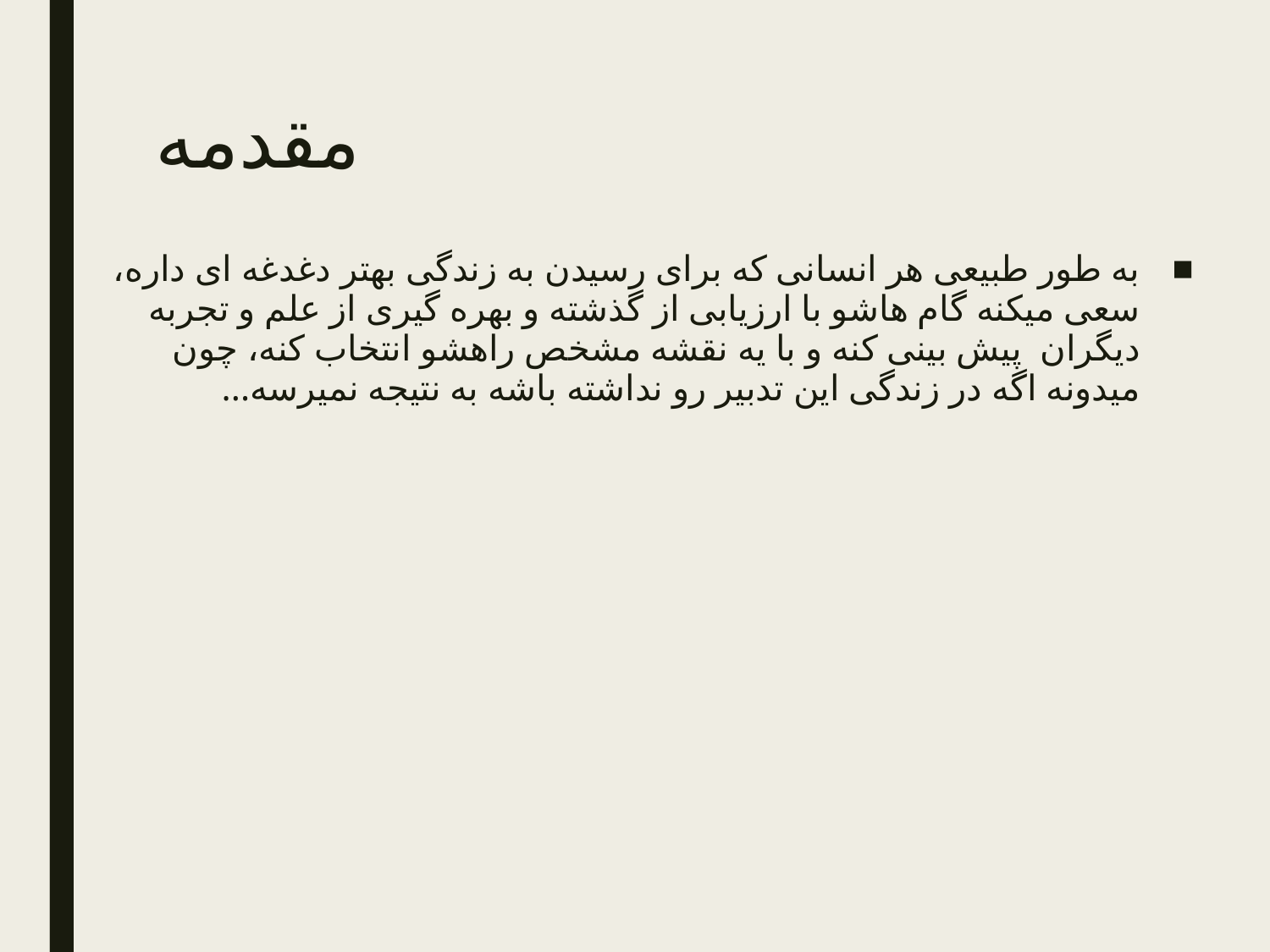

# مقدمه
به طور طبیعی هر انسانی که برای رسیدن به زندگی بهتر دغدغه ای داره، سعی میکنه گام هاشو با ارزیابی از گذشته و بهره گیری از علم و تجربه دیگران  پیش بینی کنه و با یه نقشه مشخص راهشو انتخاب کنه، چون میدونه اگه در زندگی این تدبیر رو نداشته باشه به نتیجه نمیرسه...